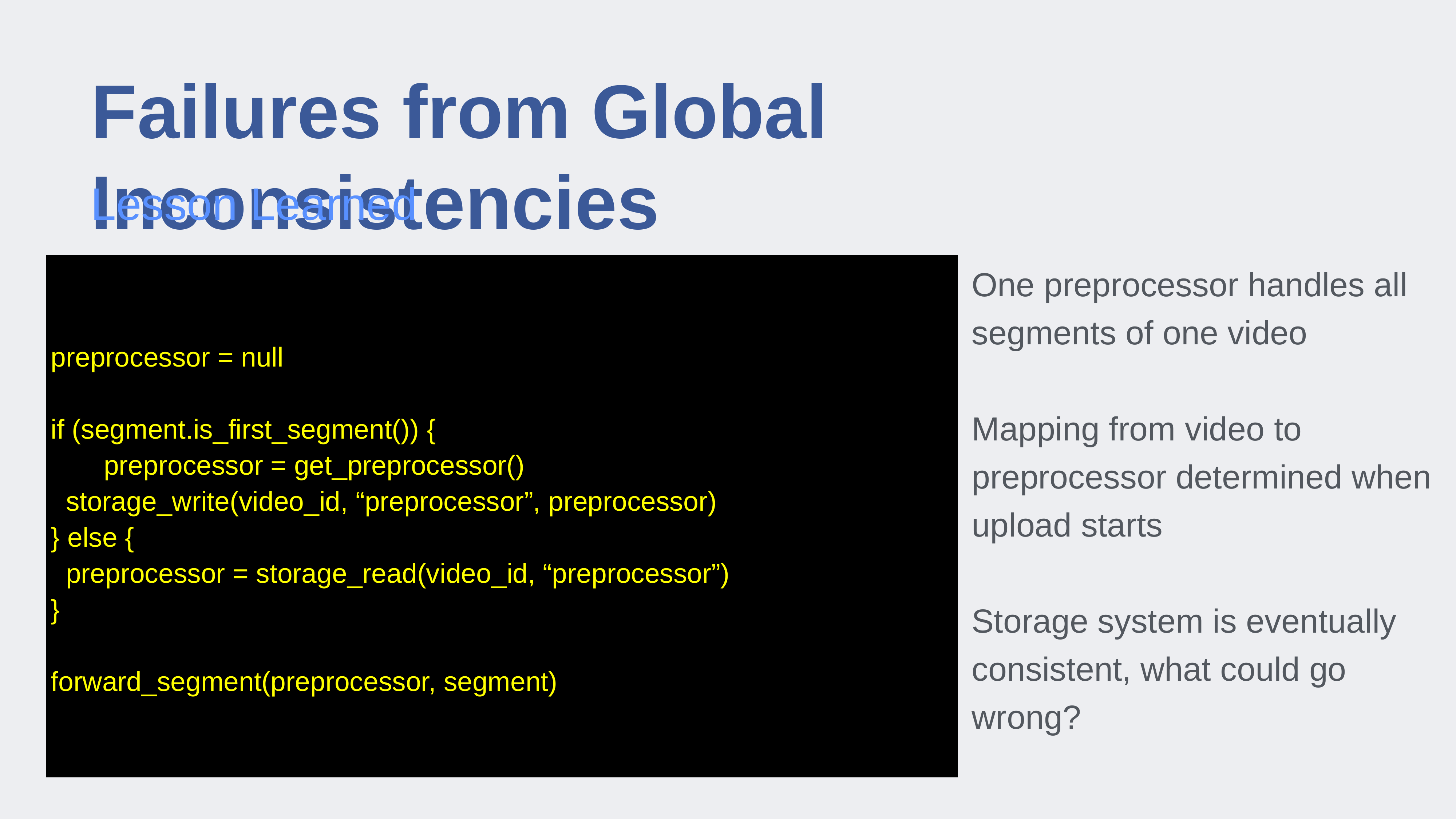

# Failures from Global Inconsistencies
Lesson Learned
preprocessor = null

if (segment.is_first_segment()) {
	preprocessor = get_preprocessor()
  storage_write(video_id, “preprocessor”, preprocessor)
} else {
  preprocessor = storage_read(video_id, “preprocessor”)
}

forward_segment(preprocessor, segment)
One preprocessor handles all segments of one video

Mapping from video to preprocessor determined when upload starts

Storage system is eventually consistent, what could go wrong?